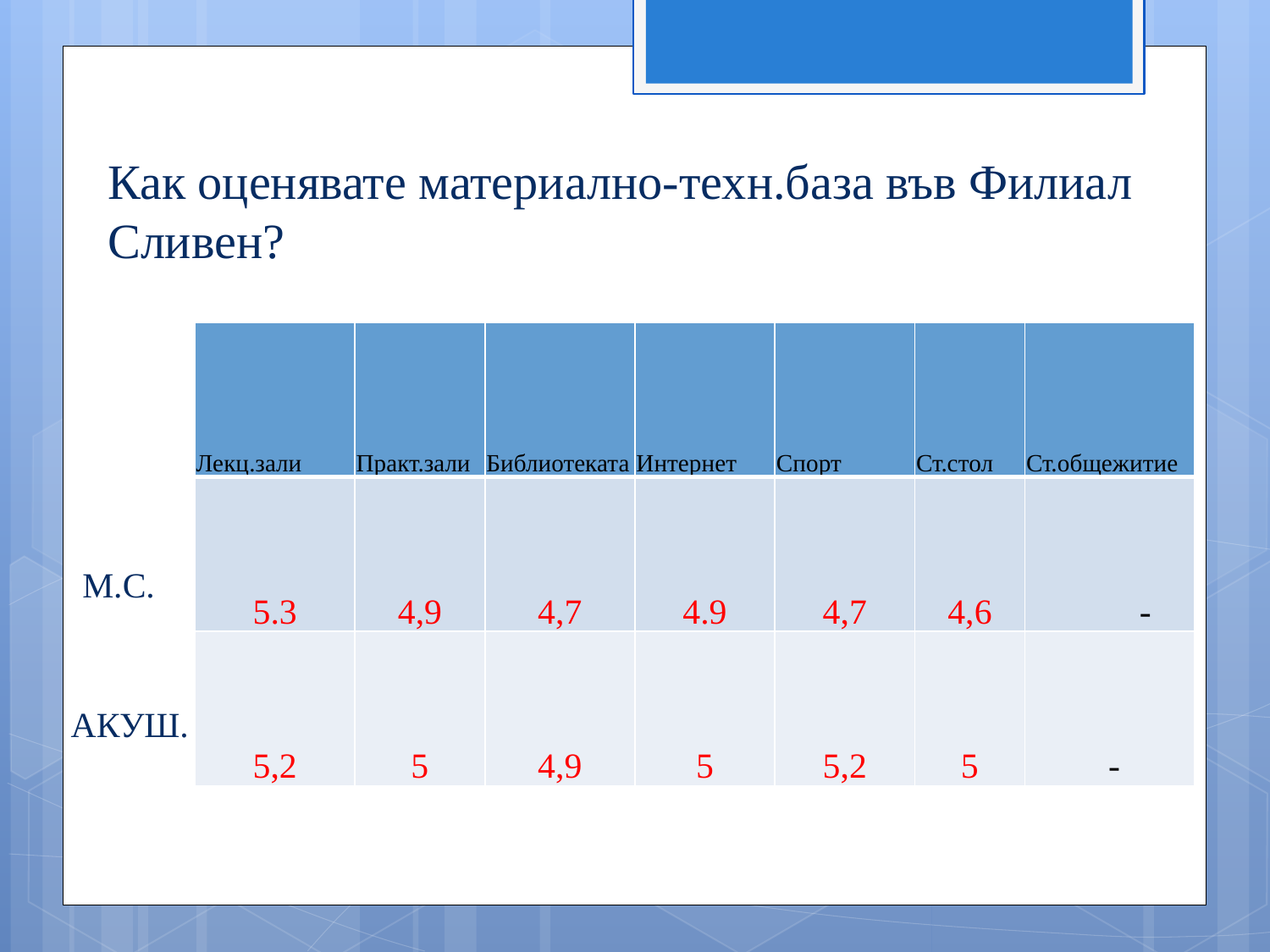

# Как оценявате материално-техн.база във Филиал Сливен?
| Лекц.зали | Практ.зали | Библиотеката | Интернет | Спорт | Ст.стол | Ст.общежитие |
| --- | --- | --- | --- | --- | --- | --- |
| 5.3 | 4,9 | 4,7 | 4.9 | 4,7 | 4,6 | - |
| 5,2 | 5 | 4,9 | 5 | 5,2 | 5 | - |
М.С.
АКУШ.